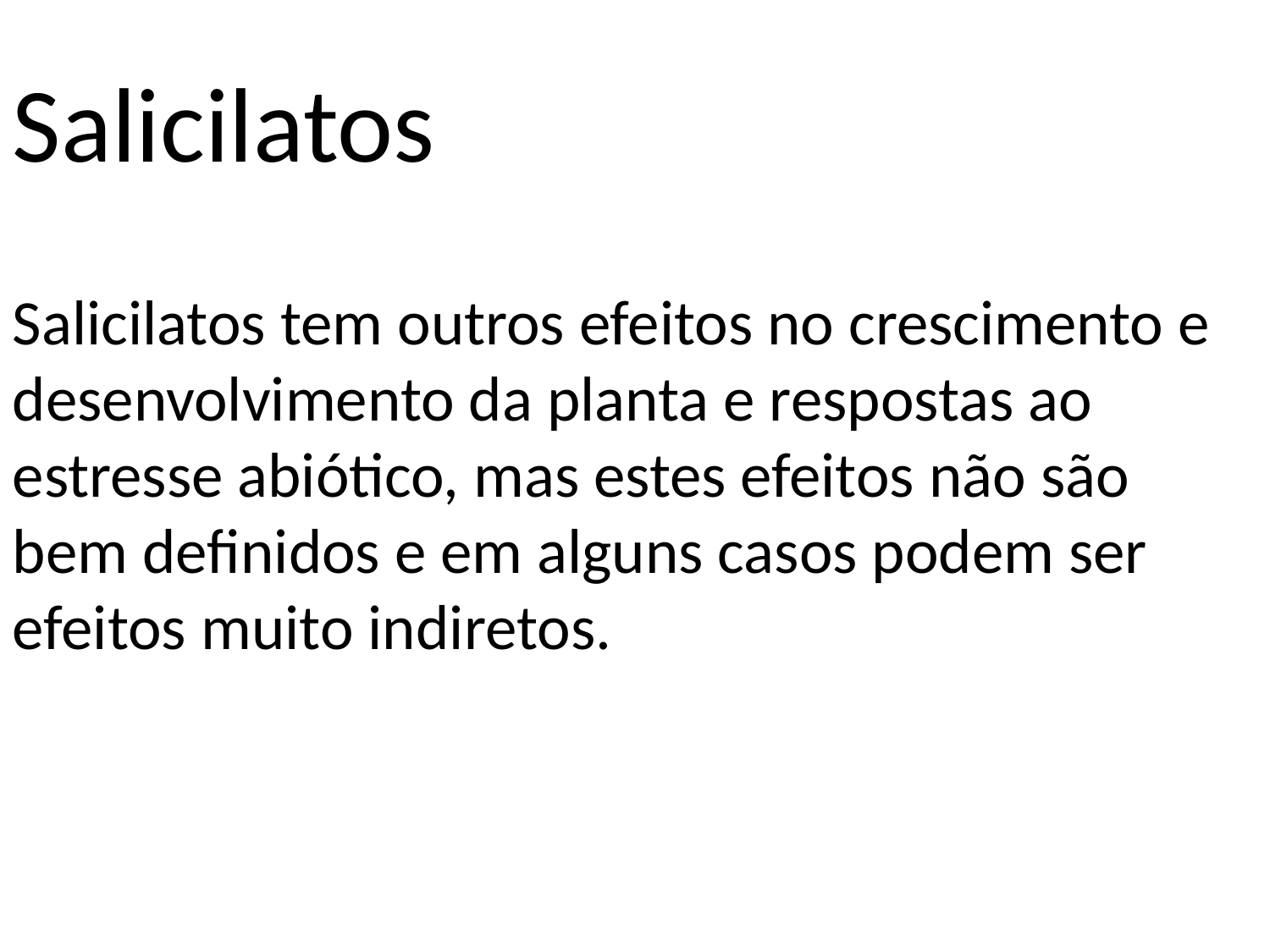

Salicilatos
Salicilatos tem outros efeitos no crescimento e desenvolvimento da planta e respostas ao estresse abiótico, mas estes efeitos não são bem definidos e em alguns casos podem ser efeitos muito indiretos.